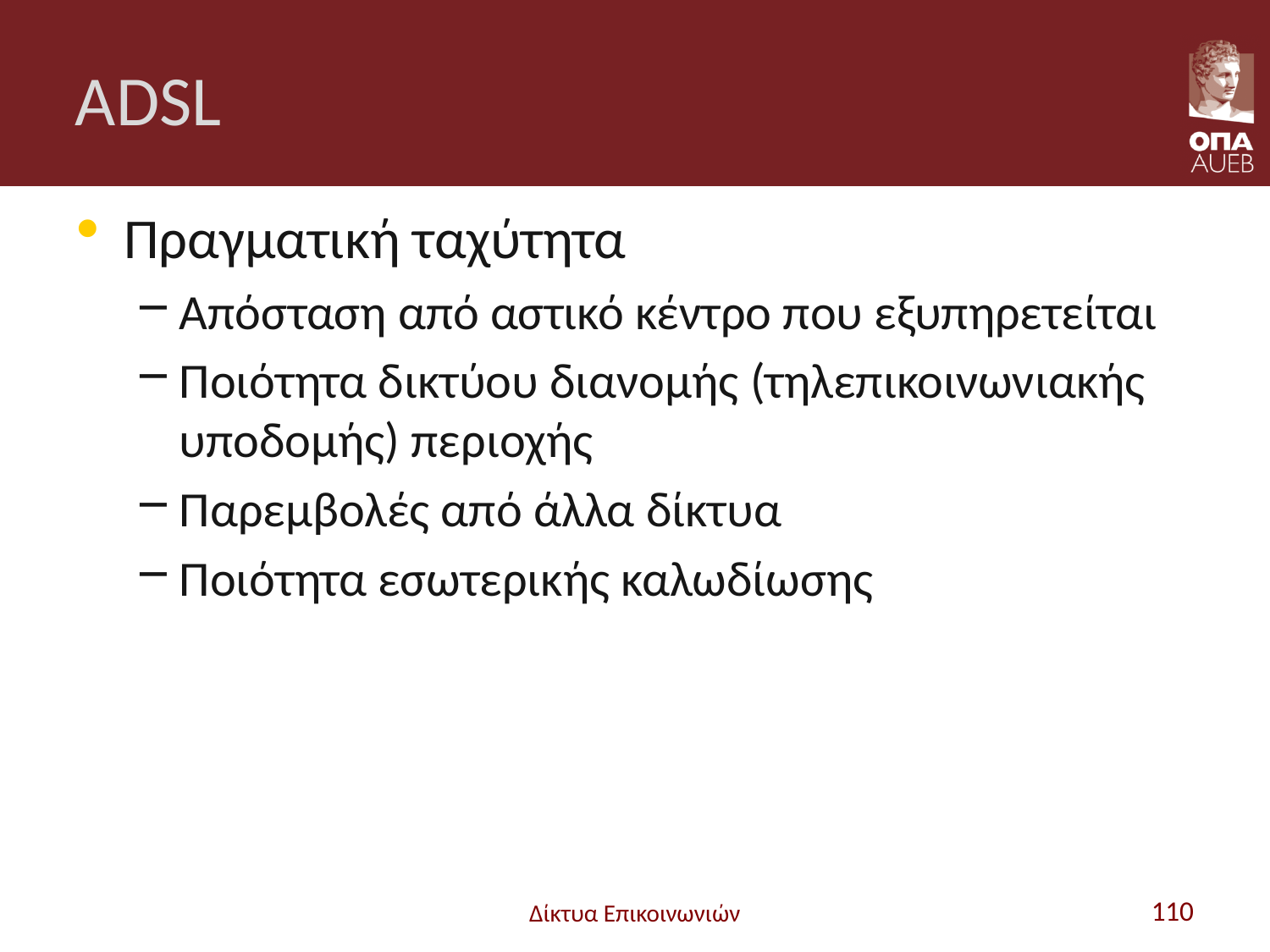

# ADSL
Πραγματική ταχύτητα
Απόσταση από αστικό κέντρο που εξυπηρετείται
Ποιότητα δικτύου διανομής (τηλεπικοινωνιακής υποδομής) περιοχής
Παρεμβολές από άλλα δίκτυα
Ποιότητα εσωτερικής καλωδίωσης
Δίκτυα Επικοινωνιών
110